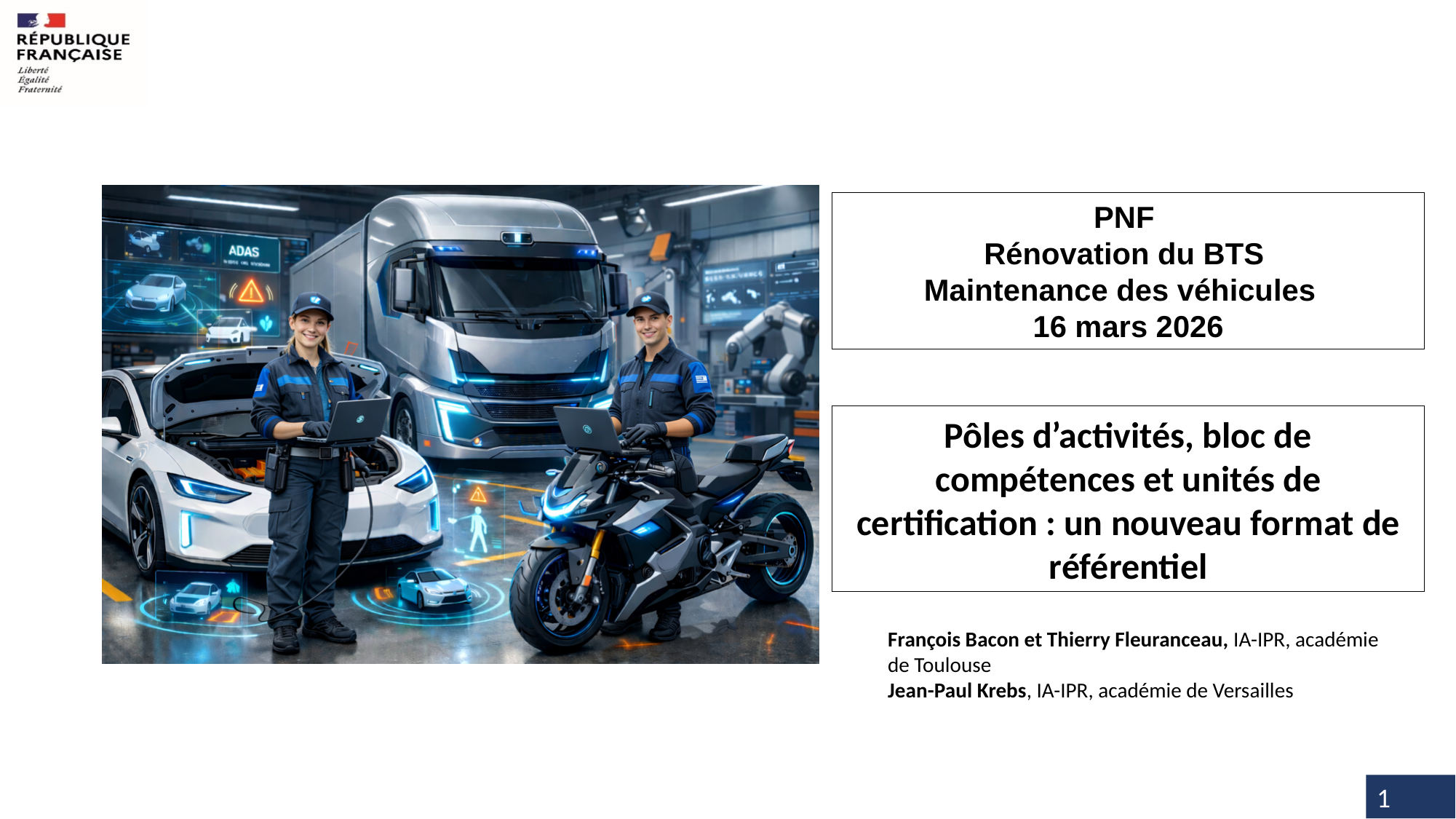

PNF
Rénovation du BTS
Maintenance des véhicules
16 mars 2026
Pôles d’activités, bloc de compétences et unités de certification : un nouveau format de référentiel
François Bacon et Thierry Fleuranceau, IA-IPR, académie de Toulouse
Jean-Paul Krebs, IA-IPR, académie de Versailles